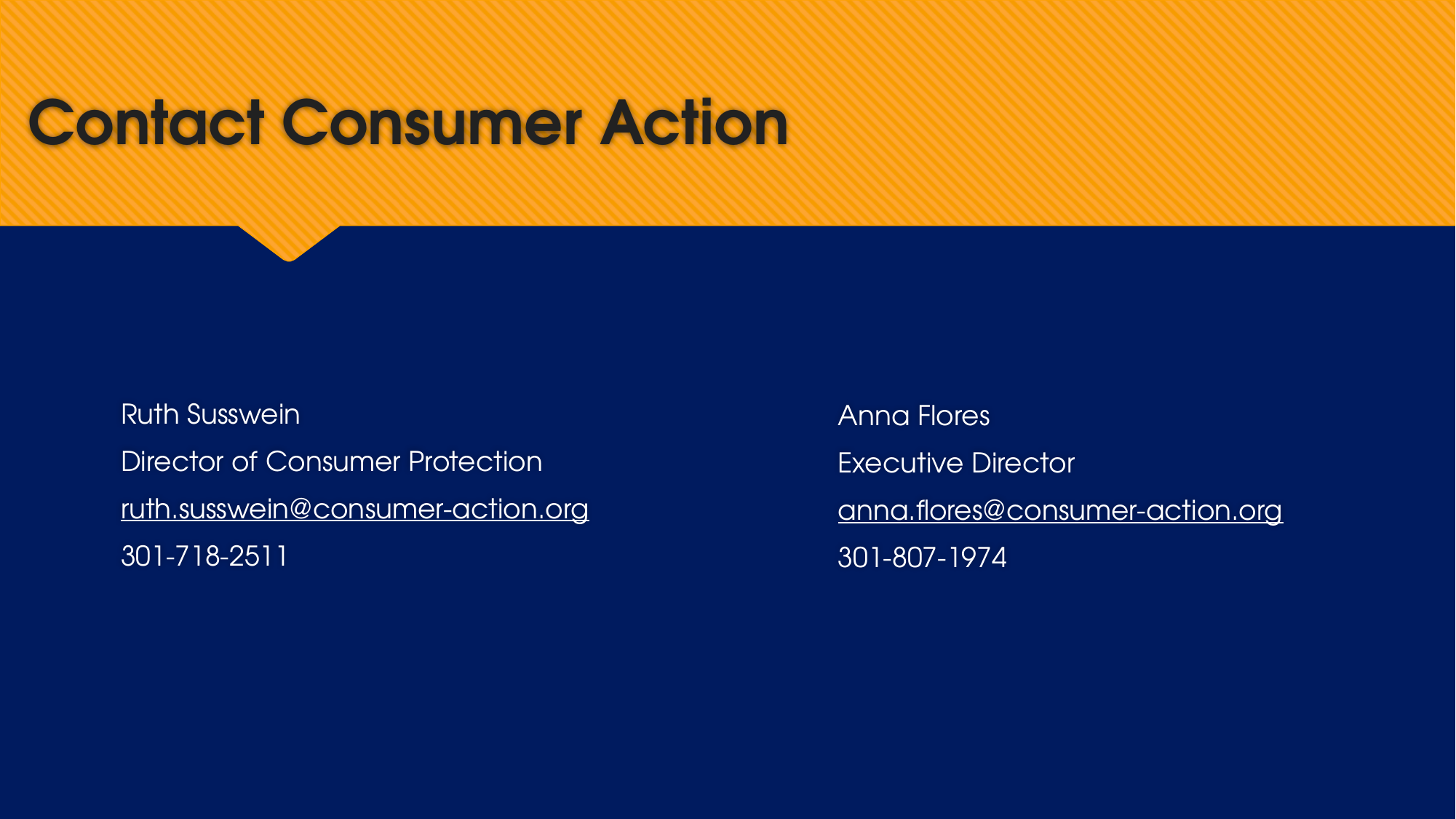

# Contact Consumer Action
Ruth Susswein
Director of Consumer Protection
ruth.susswein@consumer-action.org
301-718-2511

Anna Flores
Executive Director
anna.flores@consumer-action.org
301-807-1974